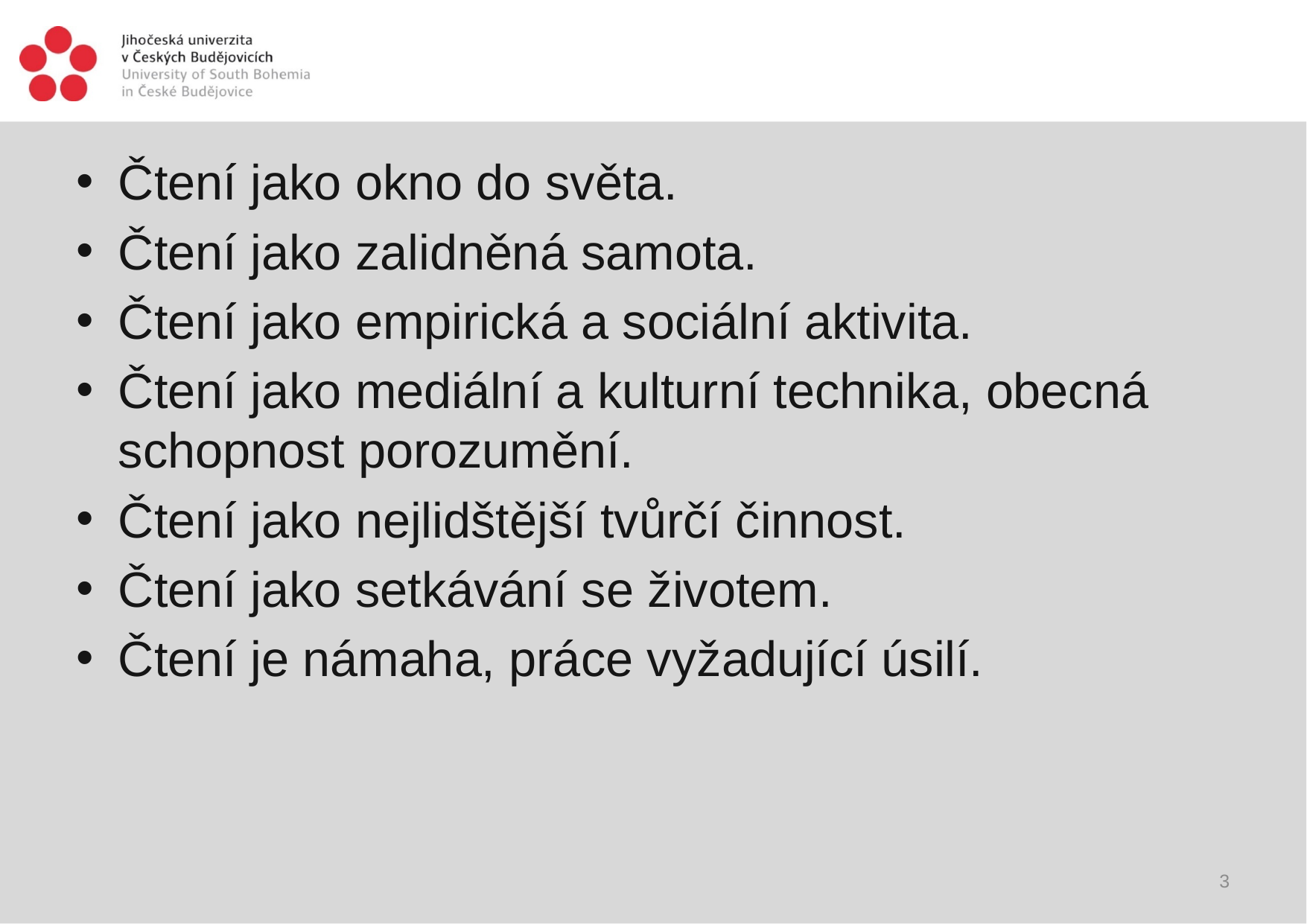

#
Čtení jako okno do světa.
Čtení jako zalidněná samota.
Čtení jako empirická a sociální aktivita.
Čtení jako mediální a kulturní technika, obecná schopnost porozumění.
Čtení jako nejlidštější tvůrčí činnost.
Čtení jako setkávání se životem.
Čtení je námaha, práce vyžadující úsilí.

3